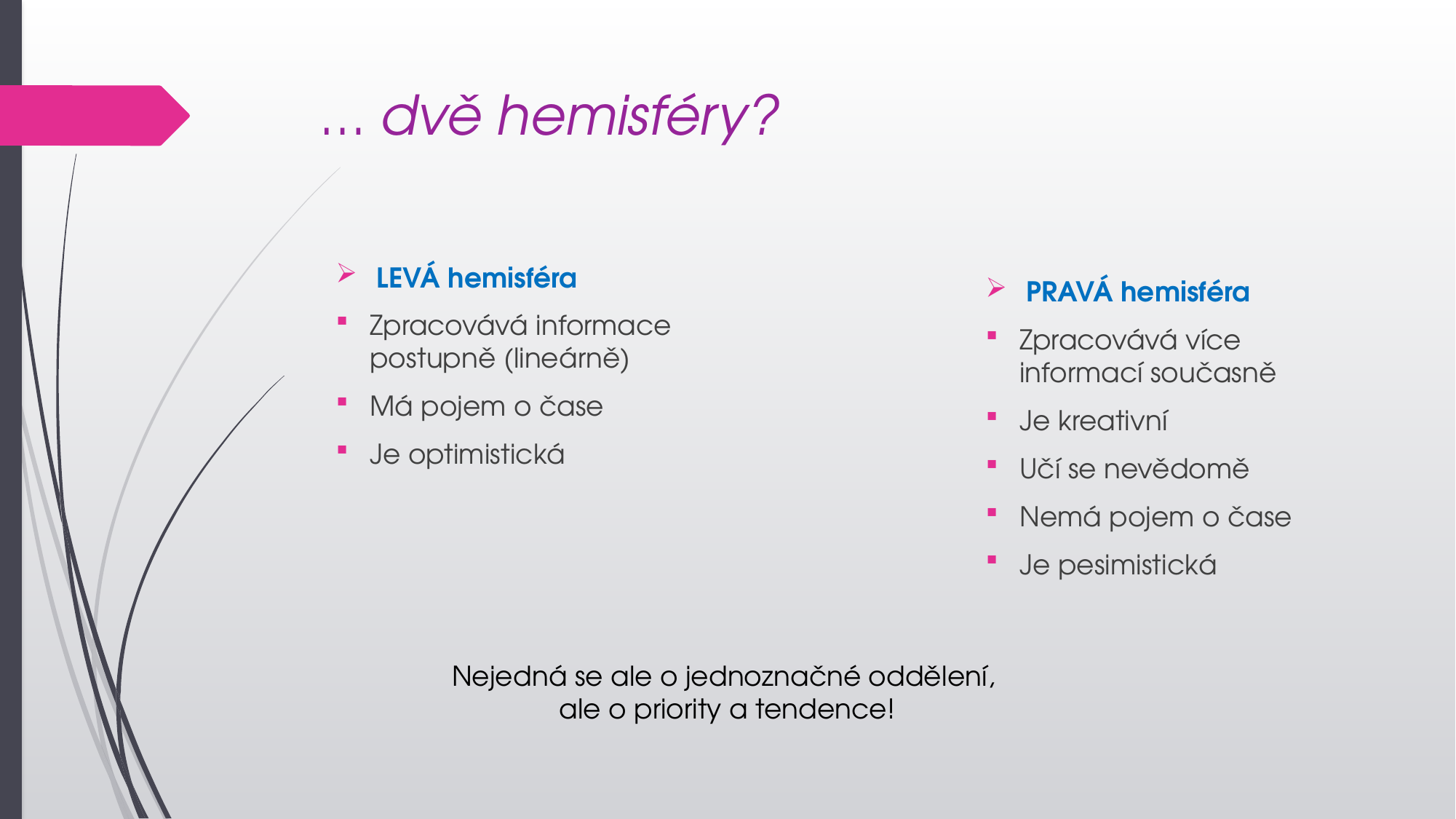

# … dvě hemisféry?
LEVÁ hemisféra
Zpracovává informace
postupně (lineárně)
Má pojem o čase
Je optimistická

PRAVÁ hemisféra
Zpracovává více informací současně
Je kreativní
Učí se nevědomě
Nemá pojem o čase
Je pesimistická

Nejedná se ale o jednoznačné oddělení,
ale o priority a tendence!